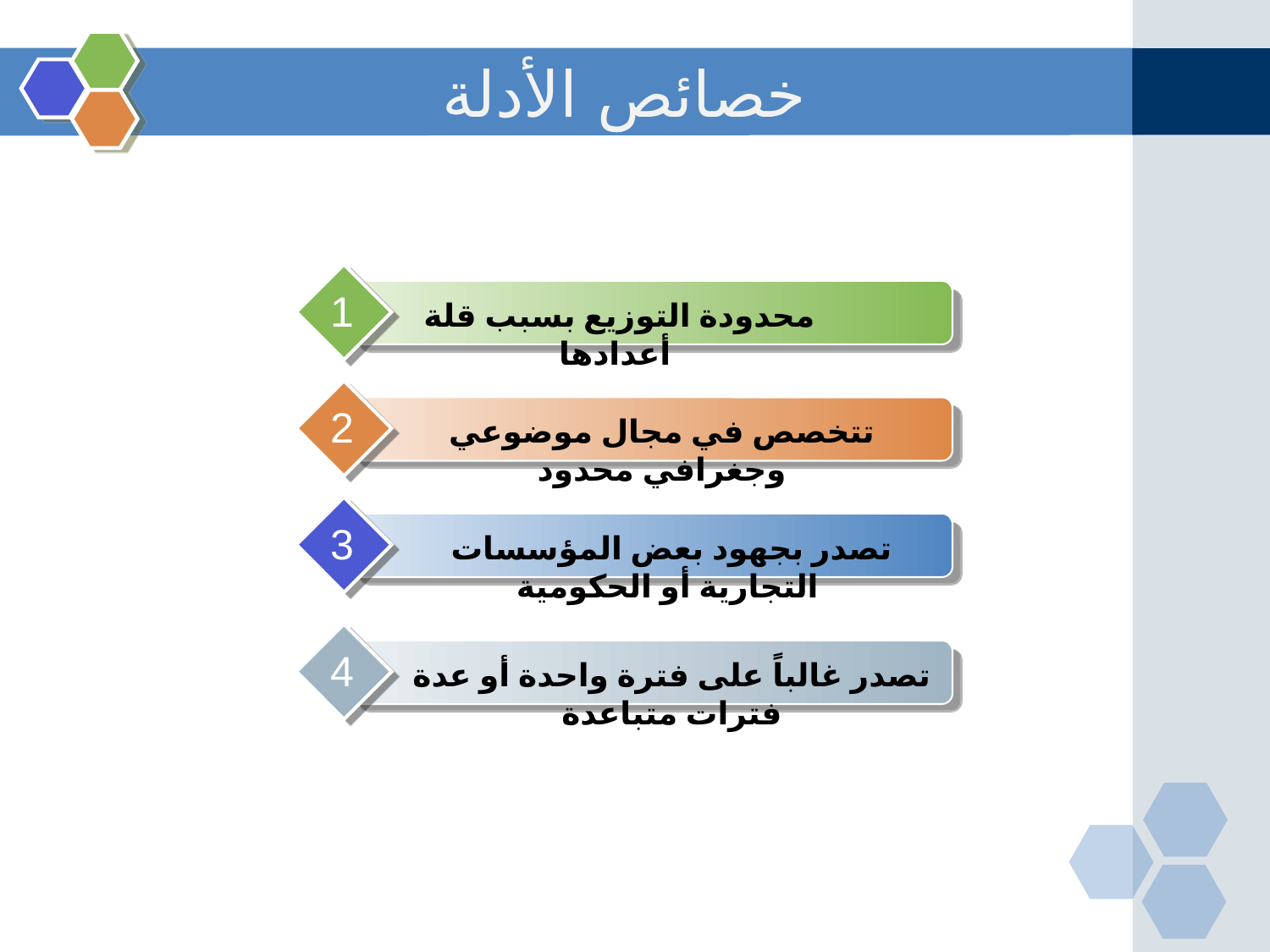

# خصائص الأدلة

1

محدودة التوزيع بسبب قلة أعدادها

2

تتخصص في مجال موضوعي وجغرافي محدود

3

تصدر بجهود بعض المؤسسات التجارية أو الحكومية

4

تصدر غالباً على فترة واحدة أو عدة فترات متباعدة